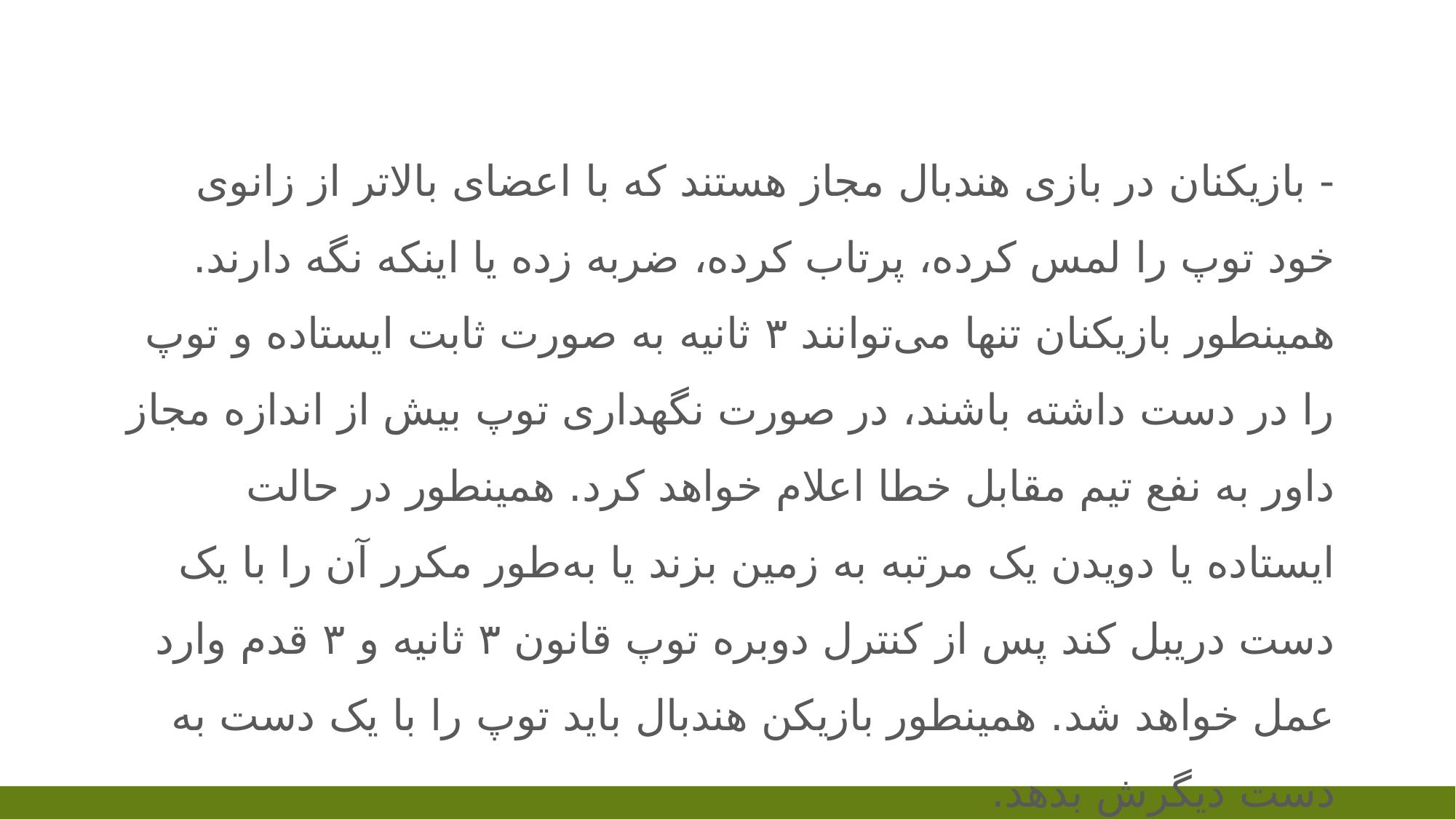

- بازیکنان در بازی هندبال مجاز هستند که با اعضای بالاتر از زانوی خود توپ را لمس کرده، پرتاب کرده، ضربه زده یا اینکه نگه دارند. همینطور بازیکنان تنها می‌توانند ۳ ثانیه به صورت ثابت ایستاده و توپ را در دست داشته باشند، در صورت نگهداری توپ بیش از اندازه مجاز داور به نفع تیم مقابل خطا اعلام خواهد کرد. همینطور در حالت ایستاده یا دویدن یک مرتبه به زمین بزند یا به‌طور مکرر آن را با یک دست دریبل کند پس از کنترل دوبره توپ قانون ۳ ثانیه و ۳ قدم وارد عمل خواهد شد. همینطور بازیکن هندبال باید توپ را با یک دست به دست دیگرش بدهد.